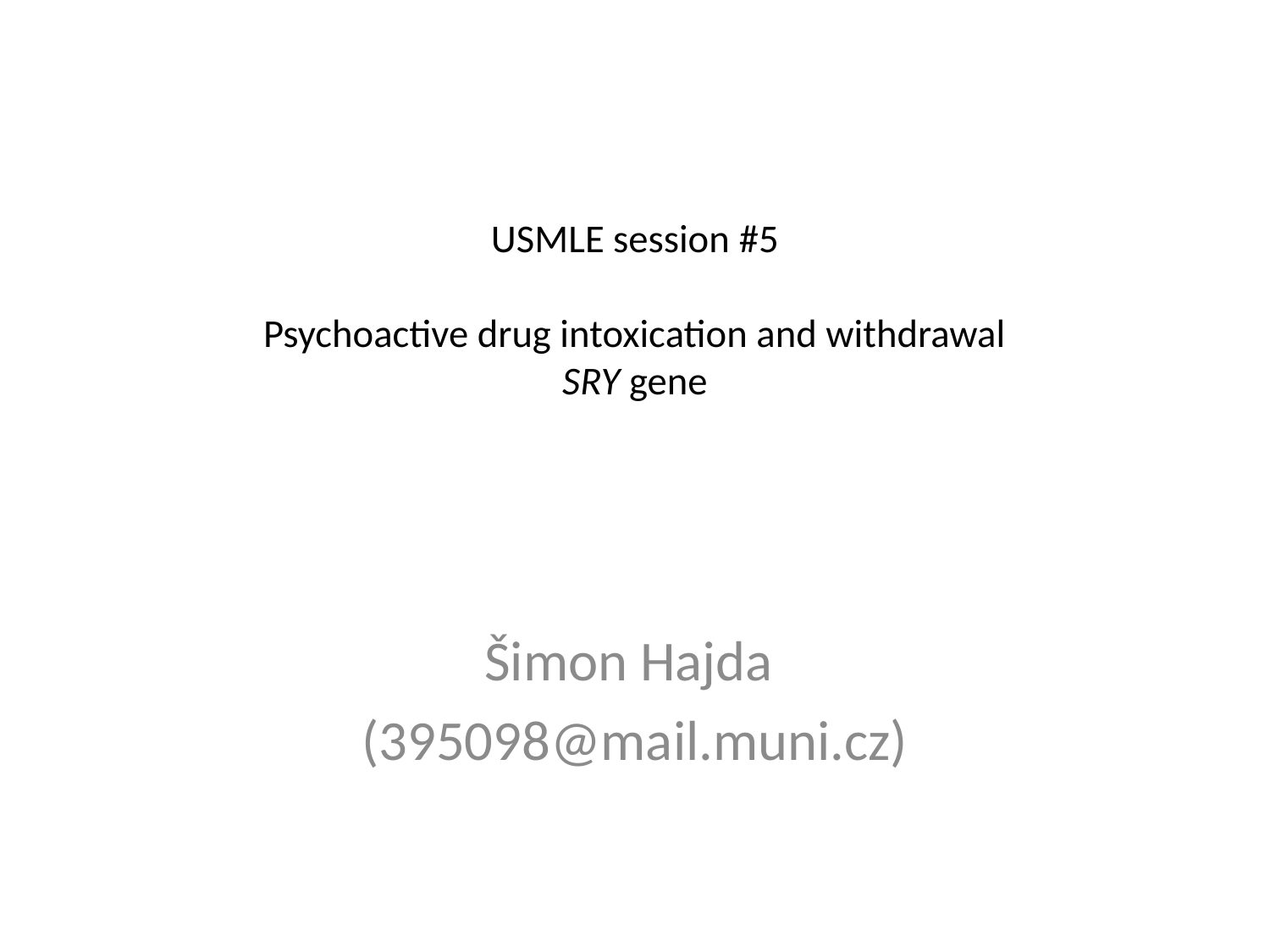

# USMLE session #5 Psychoactive drug intoxication and withdrawal SRY gene

Šimon Hajda
(395098@mail.muni.cz)